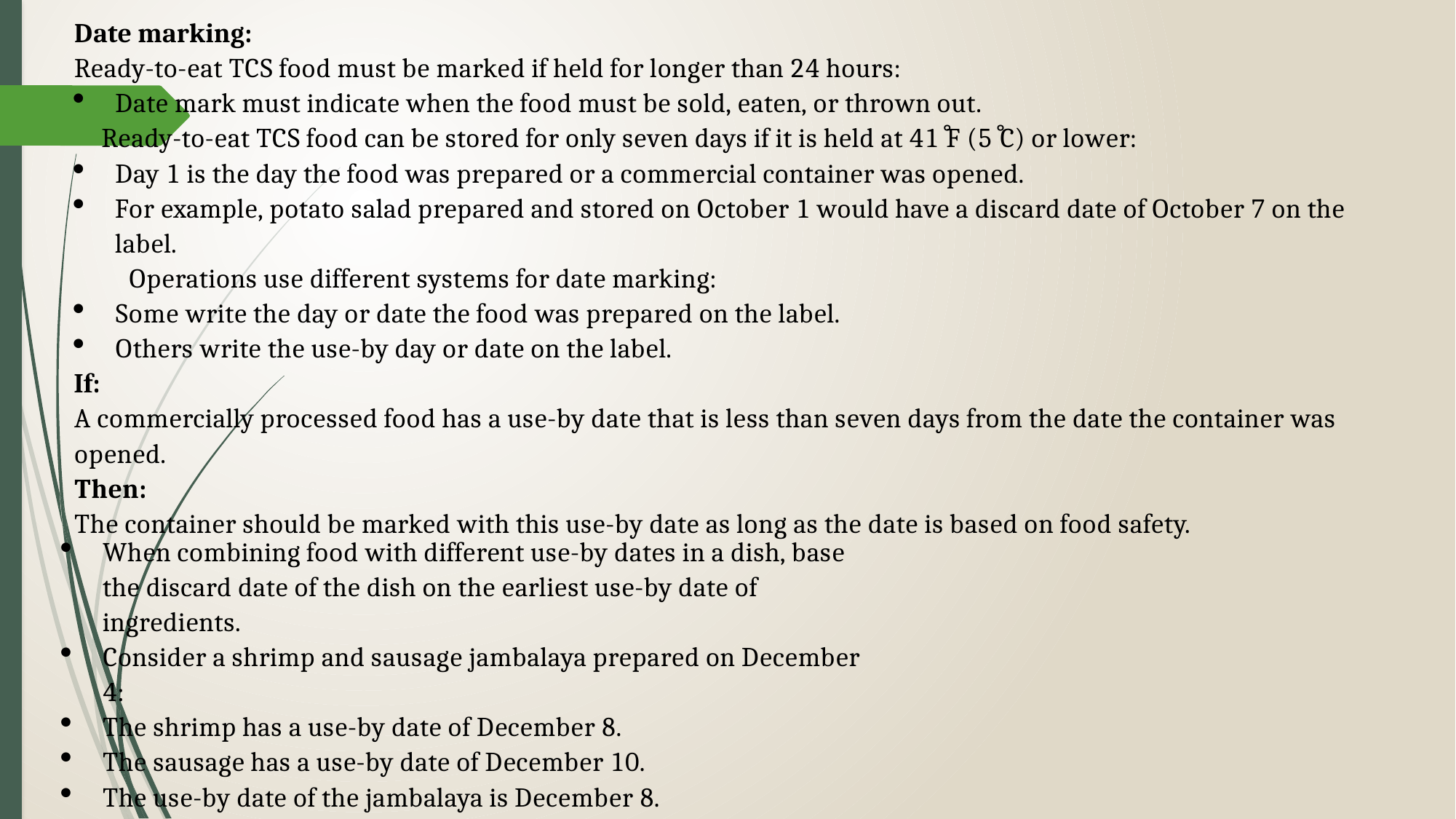

Date marking:
Ready-to-eat TCS food must be marked if held for longer than 24 hours:
Date mark must indicate when the food must be sold, eaten, or thrown out.
Ready-to-eat TCS food can be stored for only seven days if it is held at 41 ̊F (5 ̊C) or lower:
Day 1 is the day the food was prepared or a commercial container was opened.
For example, potato salad prepared and stored on October 1 would have a discard date of October 7 on the label.
Operations use different systems for date marking:
Some write the day or date the food was prepared on the label.
Others write the use-by day or date on the label.
If:
A commercially processed food has a use-by date that is less than seven days from the date the container was opened.
Then:
The container should be marked with this use-by date as long as the date is based on food safety.
When combining food with different use-by dates in a dish, base the discard date of the dish on the earliest use-by date of ingredients.
Consider a shrimp and sausage jambalaya prepared on December 4:
The shrimp has a use-by date of December 8.
The sausage has a use-by date of December 10.
The use-by date of the jambalaya is December 8.